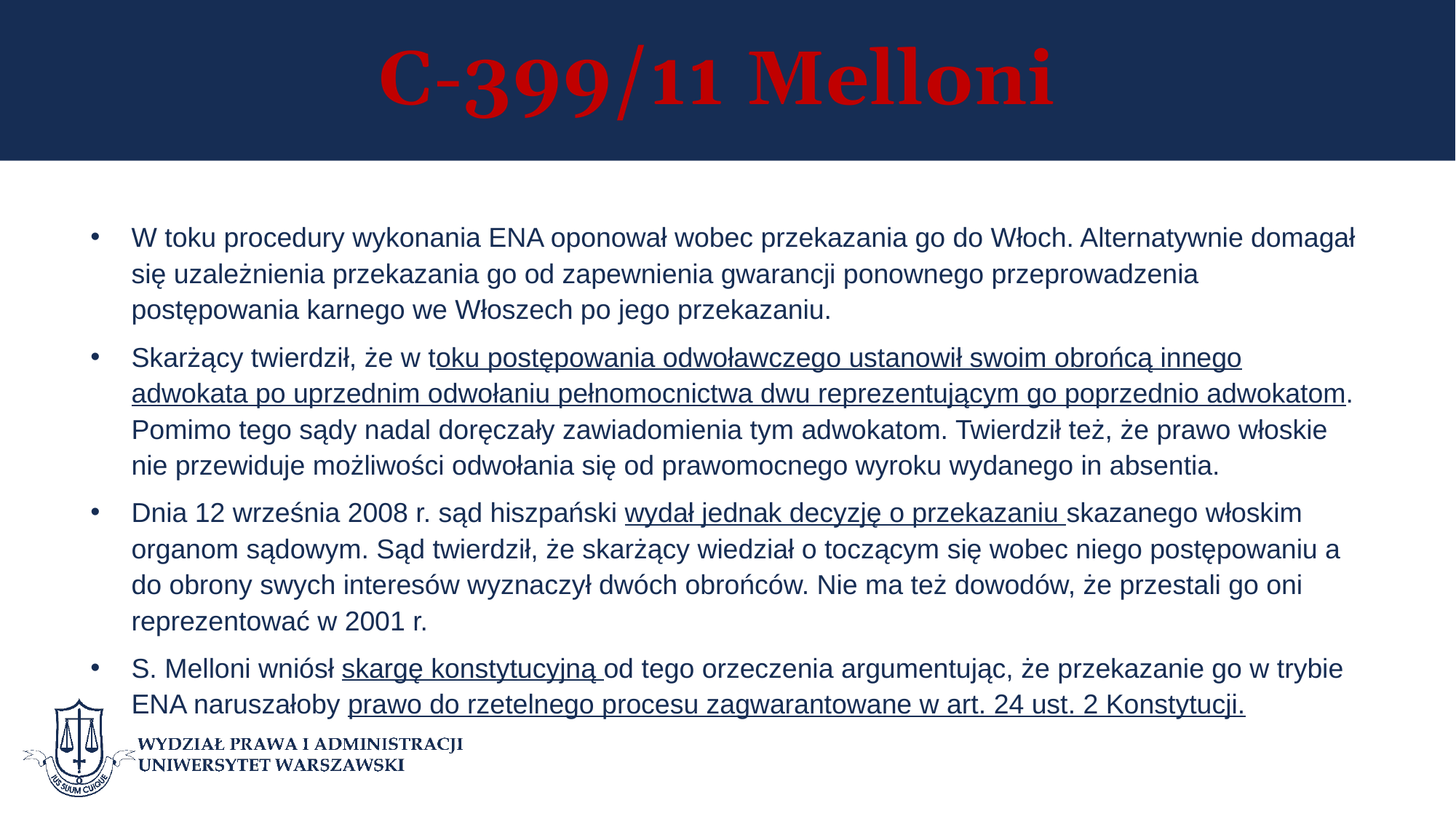

# C-399/11 Melloni
W toku procedury wykonania ENA oponował wobec przekazania go do Włoch. Alternatywnie domagał się uzależnienia przekazania go od zapewnienia gwarancji ponownego przeprowadzenia postępowania karnego we Włoszech po jego przekazaniu.
Skarżący twierdził, że w toku postępowania odwoławczego ustanowił swoim obrońcą innego adwokata po uprzednim odwołaniu pełnomocnictwa dwu reprezentującym go poprzednio adwokatom. Pomimo tego sądy nadal doręczały zawiadomienia tym adwokatom. Twierdził też, że prawo włoskie nie przewiduje możliwości odwołania się od prawomocnego wyroku wydanego in absentia.
Dnia 12 września 2008 r. sąd hiszpański wydał jednak decyzję o przekazaniu skazanego włoskim organom sądowym. Sąd twierdził, że skarżący wiedział o toczącym się wobec niego postępowaniu a do obrony swych interesów wyznaczył dwóch obrońców. Nie ma też dowodów, że przestali go oni reprezentować w 2001 r.
S. Melloni wniósł skargę konstytucyjną od tego orzeczenia argumentując, że przekazanie go w trybie ENA naruszałoby prawo do rzetelnego procesu zagwarantowane w art. 24 ust. 2 Konstytucji.